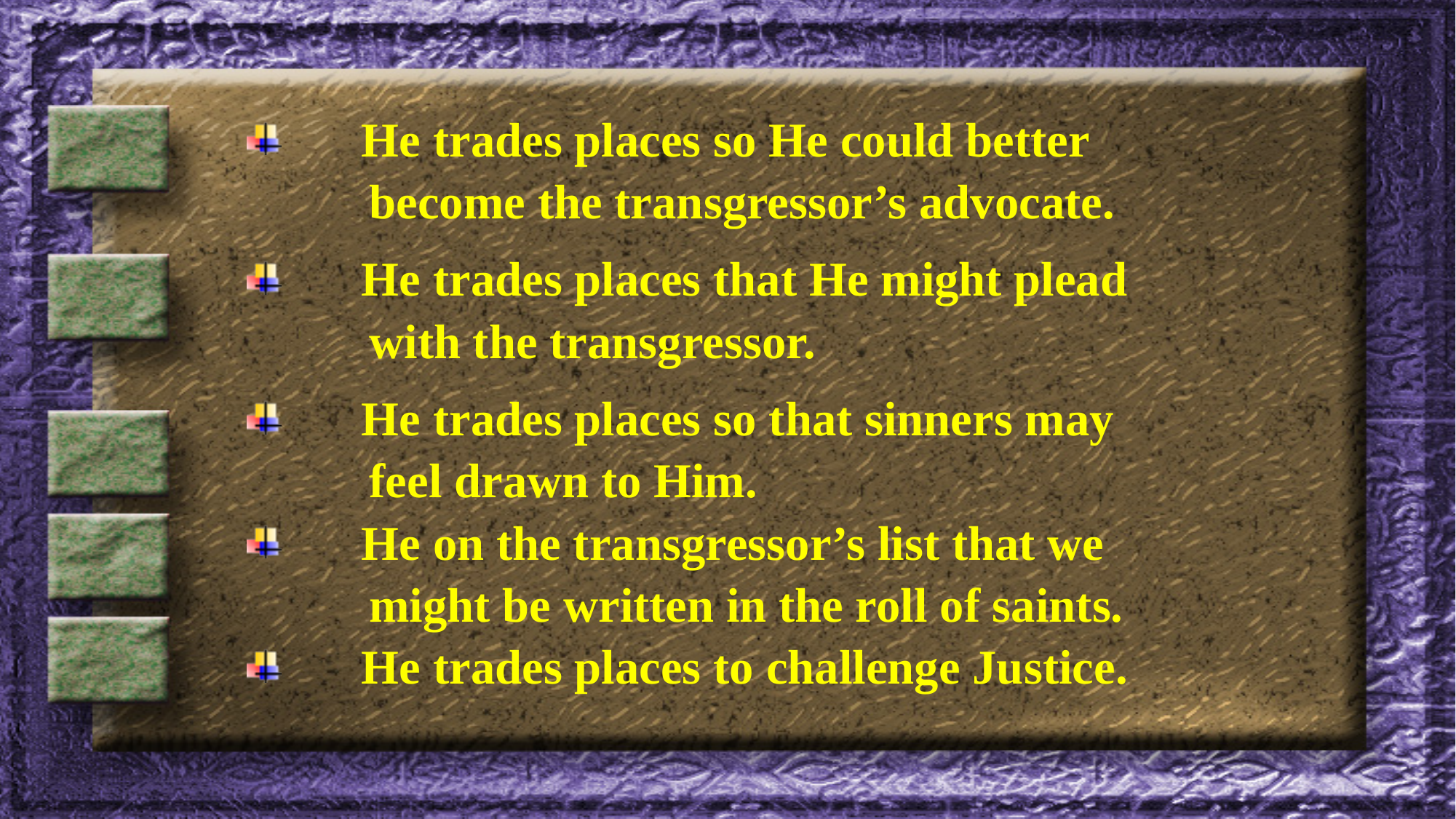

He trades places so He could better
          become the transgressor’s advocate.

      He trades places that He might plead
          with the transgressor.

      He trades places so that sinners may
          feel drawn to Him.
      He on the transgressor’s list that we
          might be written in the roll of saints.
      He trades places to challenge Justice.